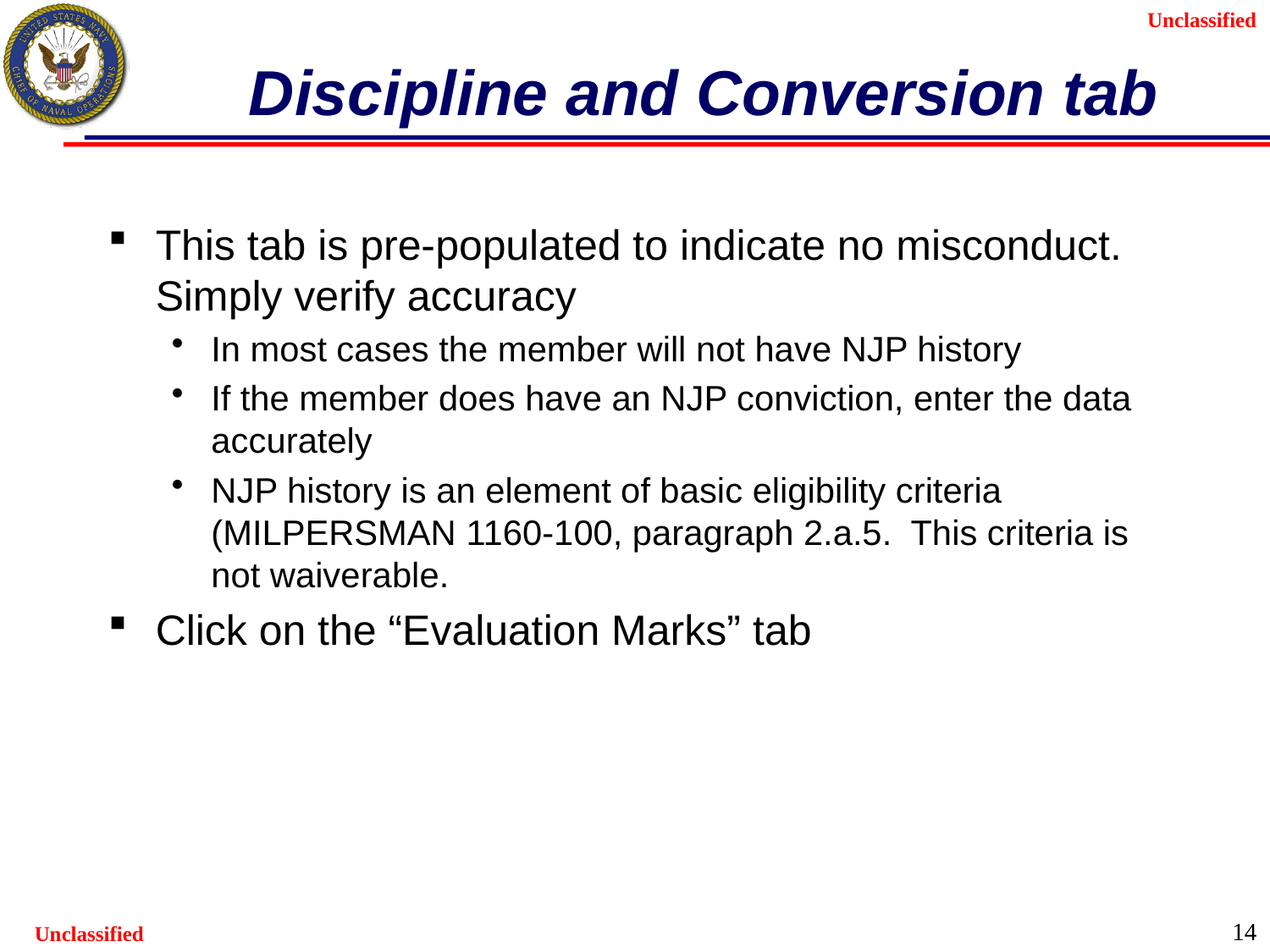

# Discipline and Conversion tab
This tab is pre-populated to indicate no misconduct.  Simply verify accuracy
In most cases the member will not have NJP history
If the member does have an NJP conviction, enter the data accurately
NJP history is an element of basic eligibility criteria (MILPERSMAN 1160-100, paragraph 2.a.5.  This criteria is not waiverable.
Click on the “Evaluation Marks” tab
14